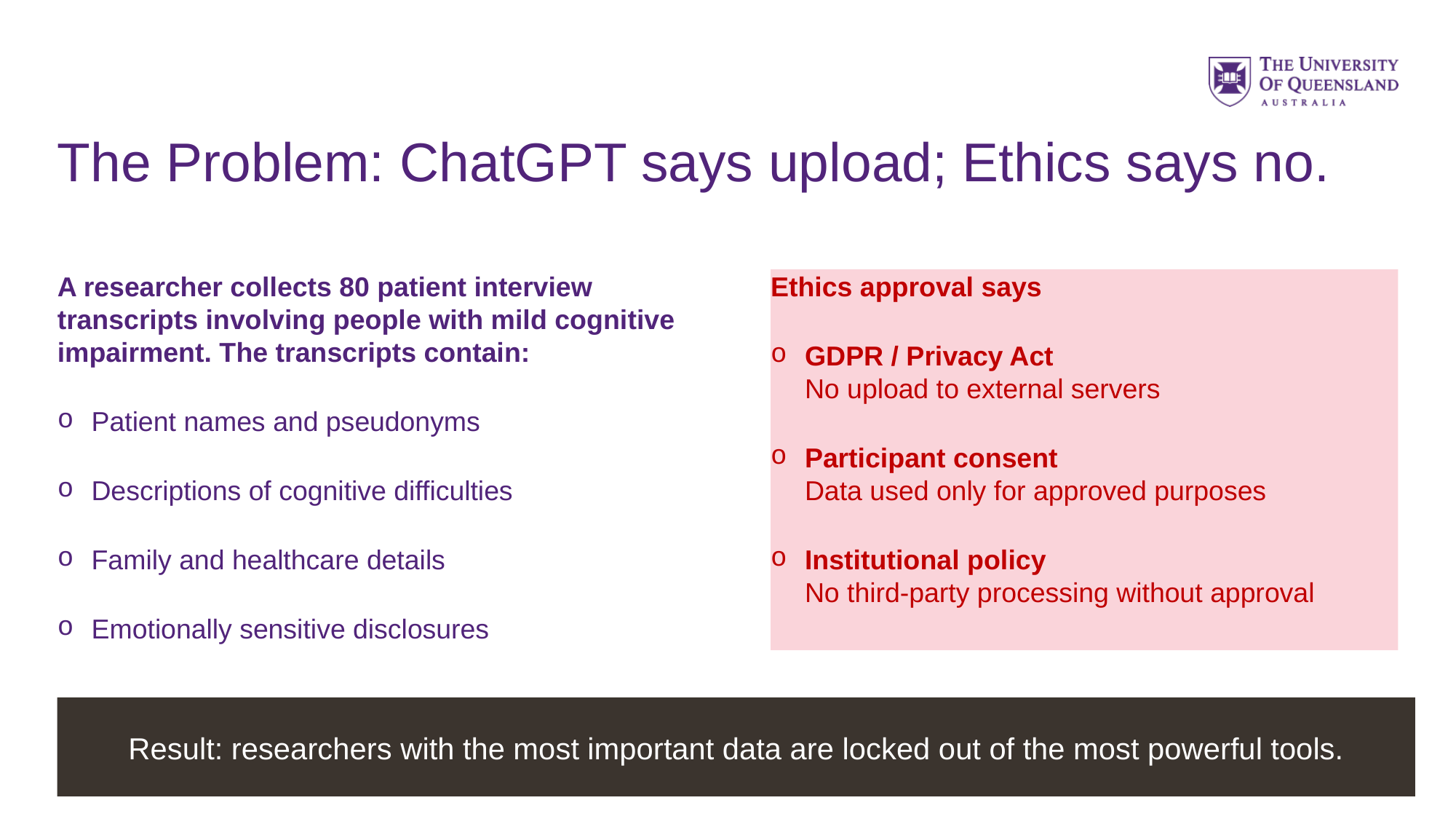

# The Problem: ChatGPT says upload; Ethics says no.
A researcher collects 80 patient interview transcripts involving people with mild cognitive impairment. The transcripts contain:
Patient names and pseudonyms
Descriptions of cognitive difficulties
Family and healthcare details
Emotionally sensitive disclosures
Ethics approval says
GDPR / Privacy Act
No upload to external servers
Participant consent
Data used only for approved purposes
Institutional policy
No third-party processing without approval

Result: researchers with the most important data are locked out of the most powerful tools.
3